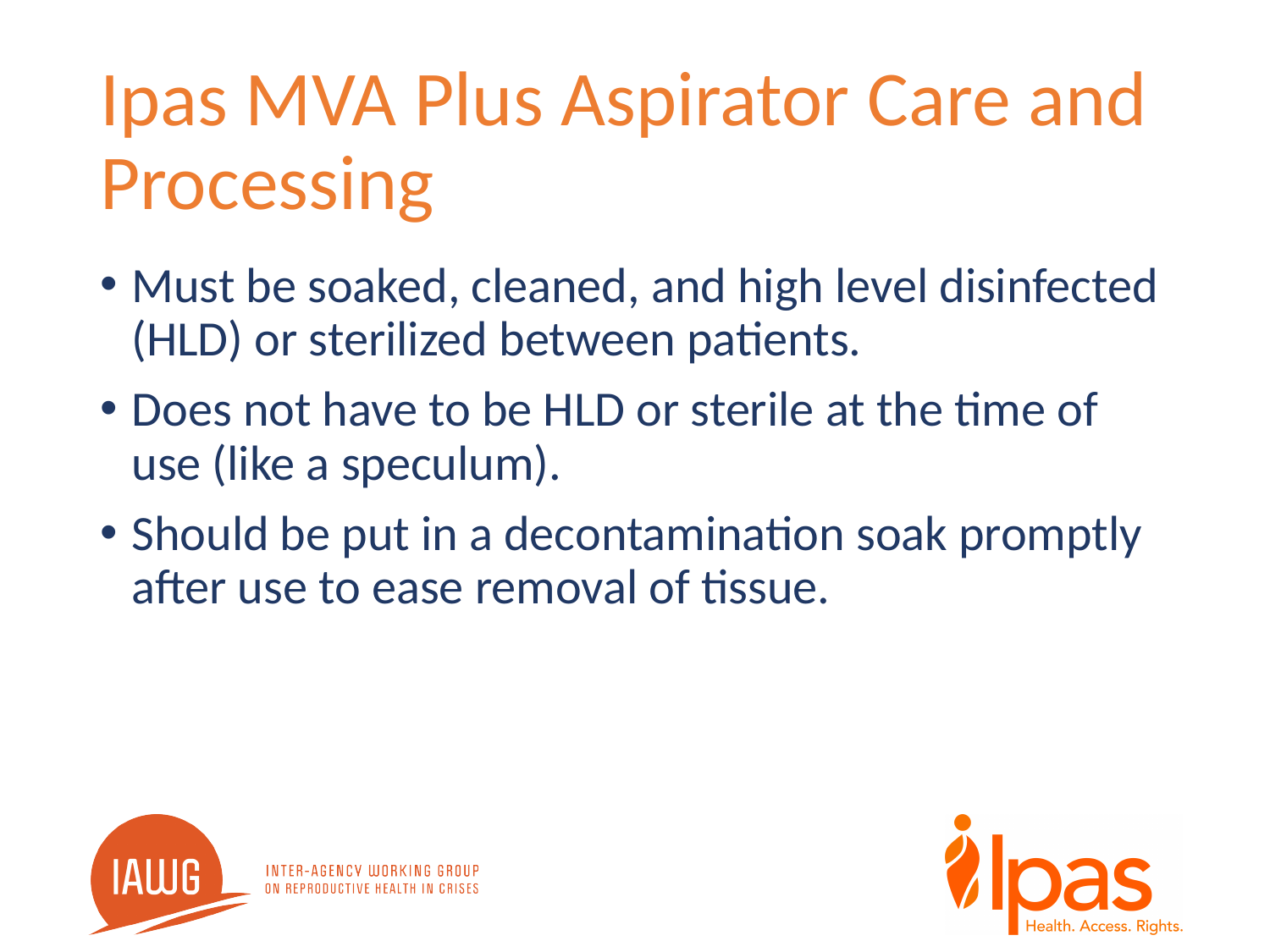

# Ipas MVA Plus Aspirator Care and Processing
Must be soaked, cleaned, and high level disinfected (HLD) or sterilized between patients.
Does not have to be HLD or sterile at the time of use (like a speculum).
Should be put in a decontamination soak promptly after use to ease removal of tissue.